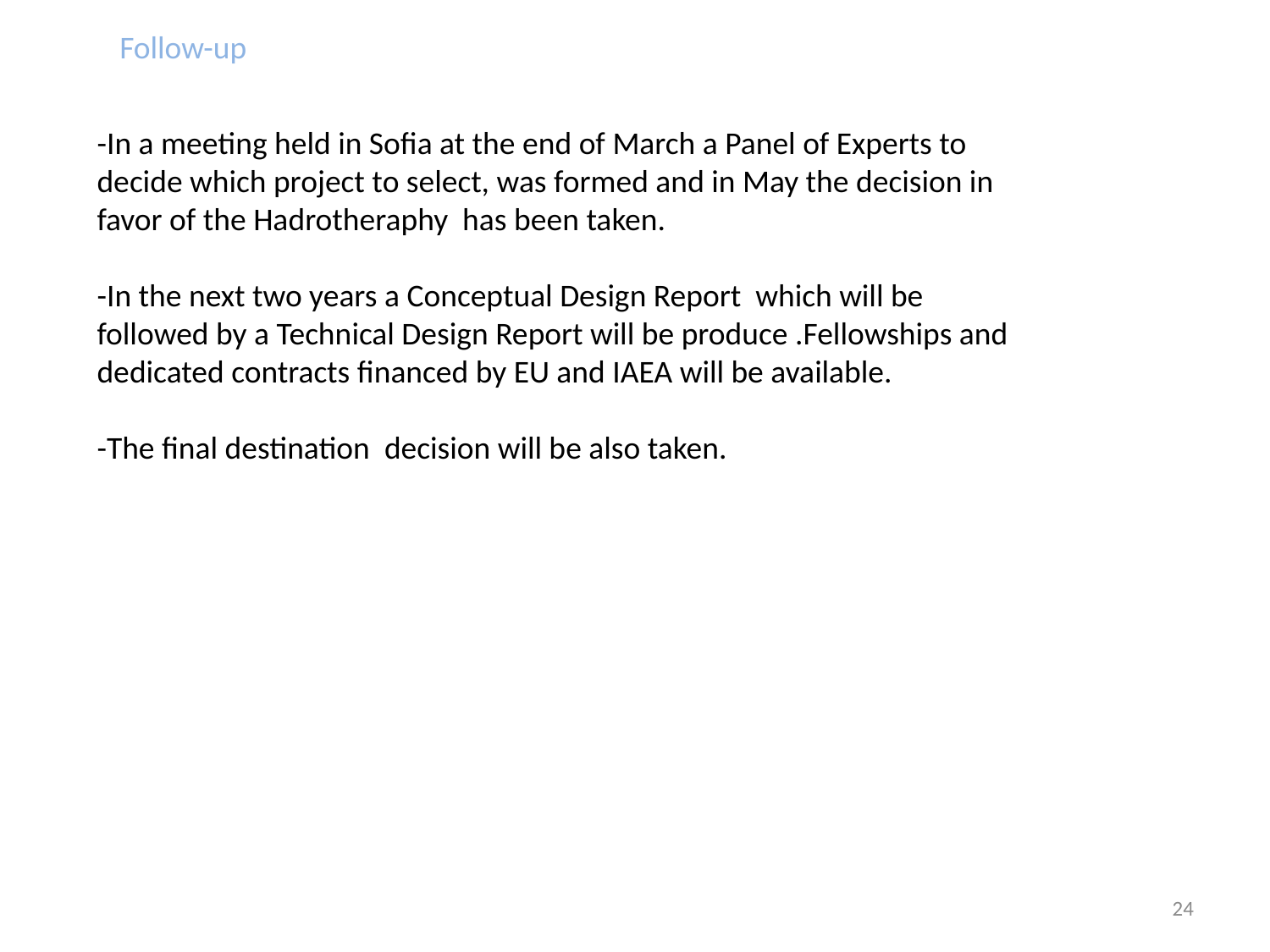

Follow-up
-In a meeting held in Sofia at the end of March a Panel of Experts to decide which project to select, was formed and in May the decision in favor of the Hadrotheraphy  has been taken.

-In the next two years a Conceptual Design Report  which will be followed by a Technical Design Report will be produce .Fellowships and dedicated contracts financed by EU and IAEA will be available.

-The final destination  decision will be also taken.
24